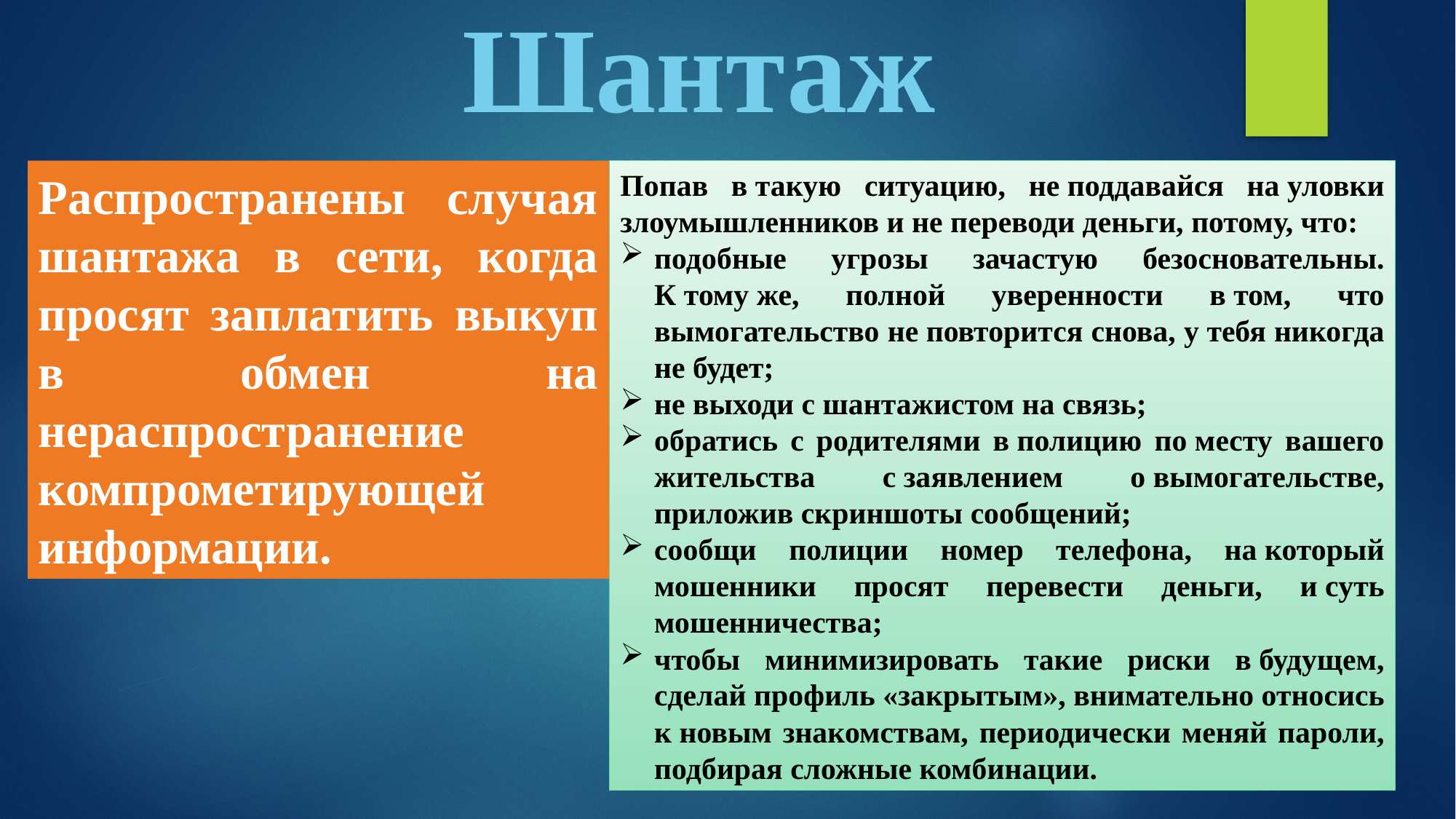

Шантаж
Распространены случая шантажа в сети, когда просят заплатить выкуп в обмен на нераспространение компрометирующей информации.
Попав в такую ситуацию, не поддавайся на уловки злоумышленников и не переводи деньги, потому, что:
подобные угрозы зачастую безосновательны. К тому же, полной уверенности в том, что вымогательство не повторится снова, у тебя никогда не будет;
не выходи с шантажистом на связь;
обратись с родителями в полицию по месту вашего жительства с заявлением о вымогательстве, приложив скриншоты сообщений;
сообщи полиции номер телефона, на который мошенники просят перевести деньги, и суть мошенничества;
чтобы минимизировать такие риски в будущем, сделай профиль «закрытым», внимательно относись к новым знакомствам, периодически меняй пароли, подбирая сложные комбинации.